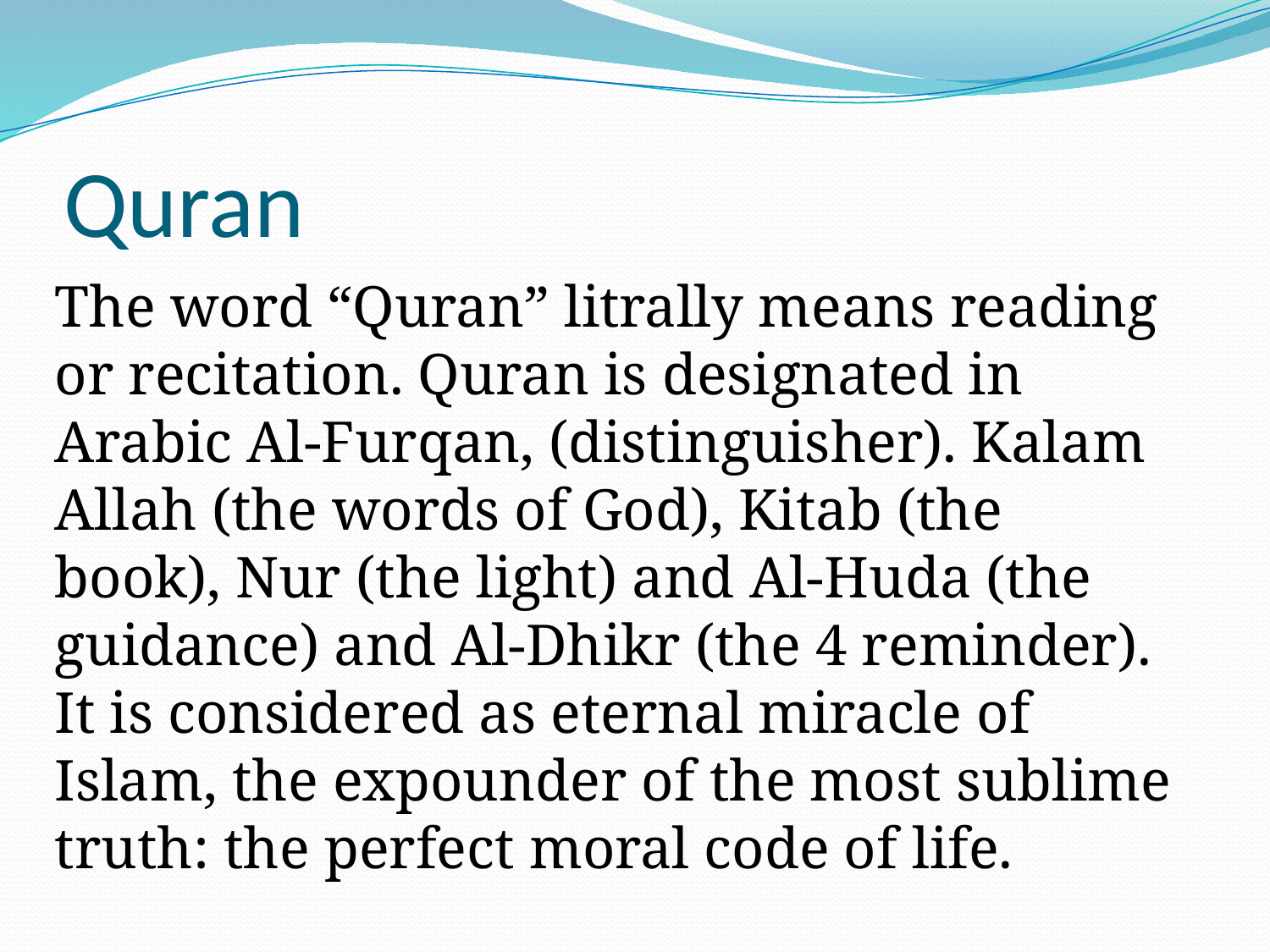

# Quran
The word “Quran” litrally means reading or recitation. Quran is designated in Arabic Al-Furqan, (distinguisher). Kalam Allah (the words of God), Kitab (the book), Nur (the light) and Al-Huda (the guidance) and Al-Dhikr (the 4 reminder). It is considered as eternal miracle of Islam, the expounder of the most sublime truth: the perfect moral code of life.